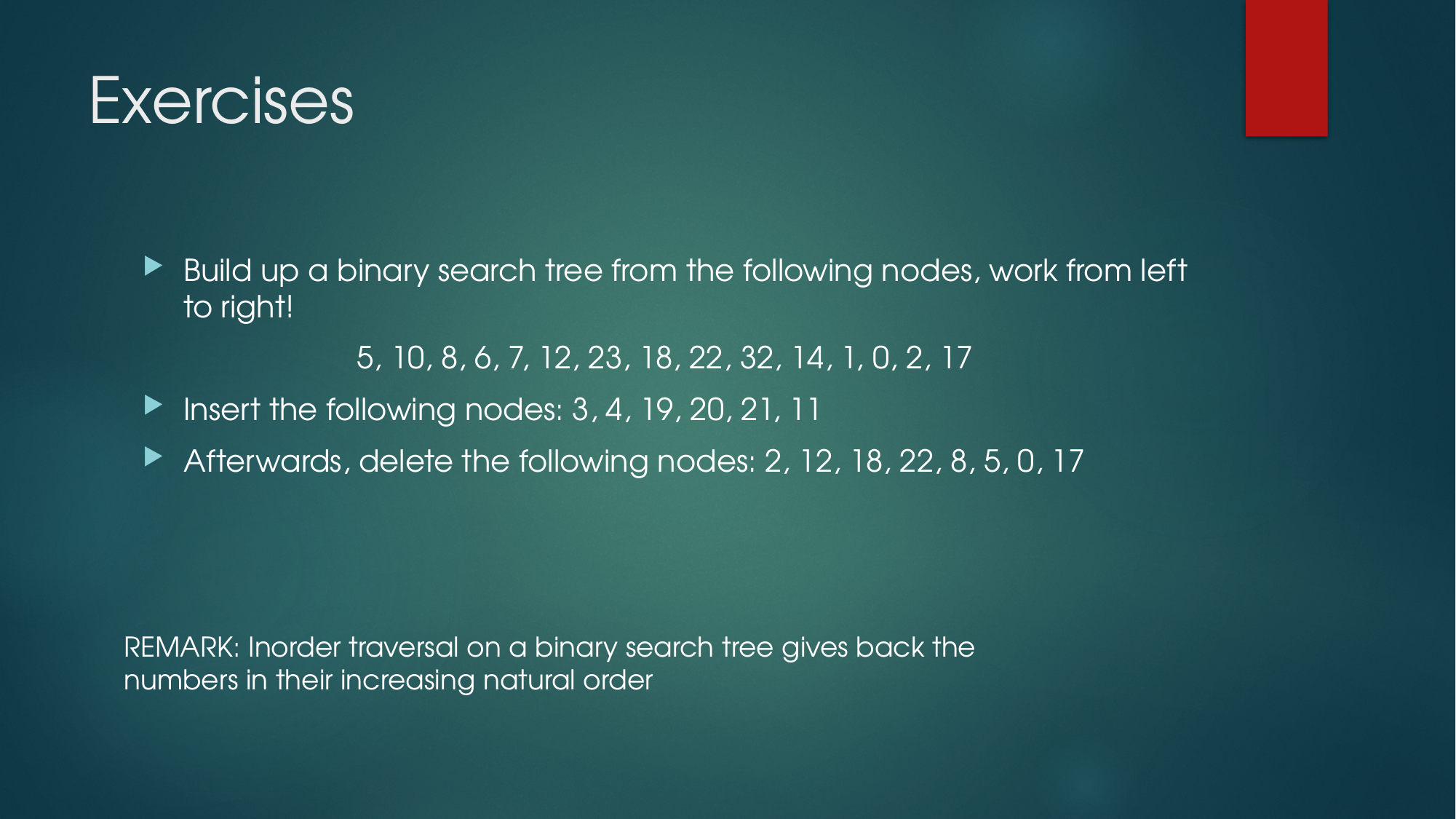

# Exercises
Build up a binary search tree from the following nodes, work from left to right!
5, 10, 8, 6, 7, 12, 23, 18, 22, 32, 14, 1, 0, 2, 17
Insert the following nodes: 3, 4, 19, 20, 21, 11
Afterwards, delete the following nodes: 2, 12, 18, 22, 8, 5, 0, 17
REMARK: Inorder traversal on a binary search tree gives back the numbers in their increasing natural order